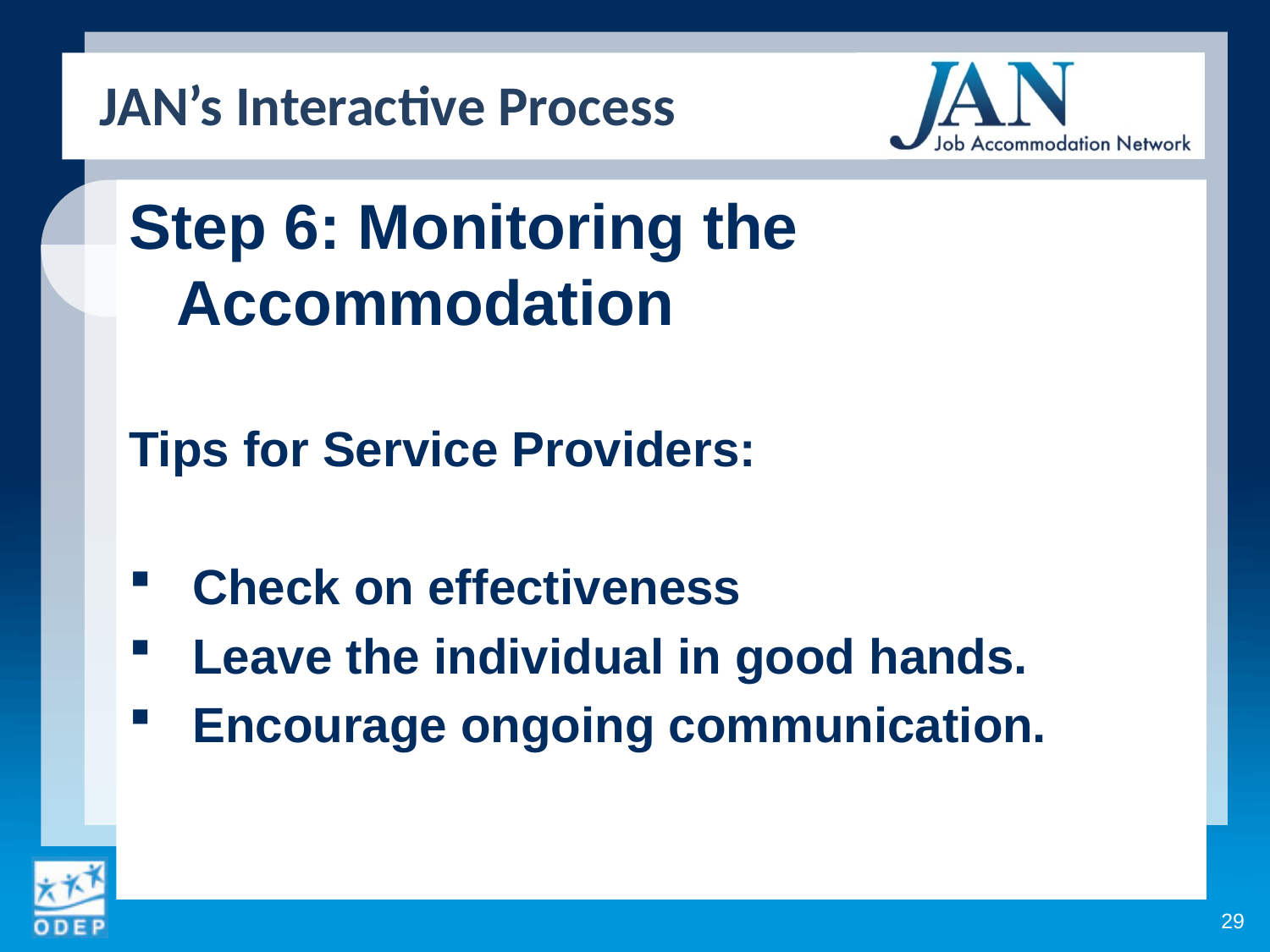

JAN’s Interactive Process
Step 6: Monitoring the Accommodation

Tips for Service Providers:

Check on effectiveness
Leave the individual in good hands.
Encourage ongoing communication.
29